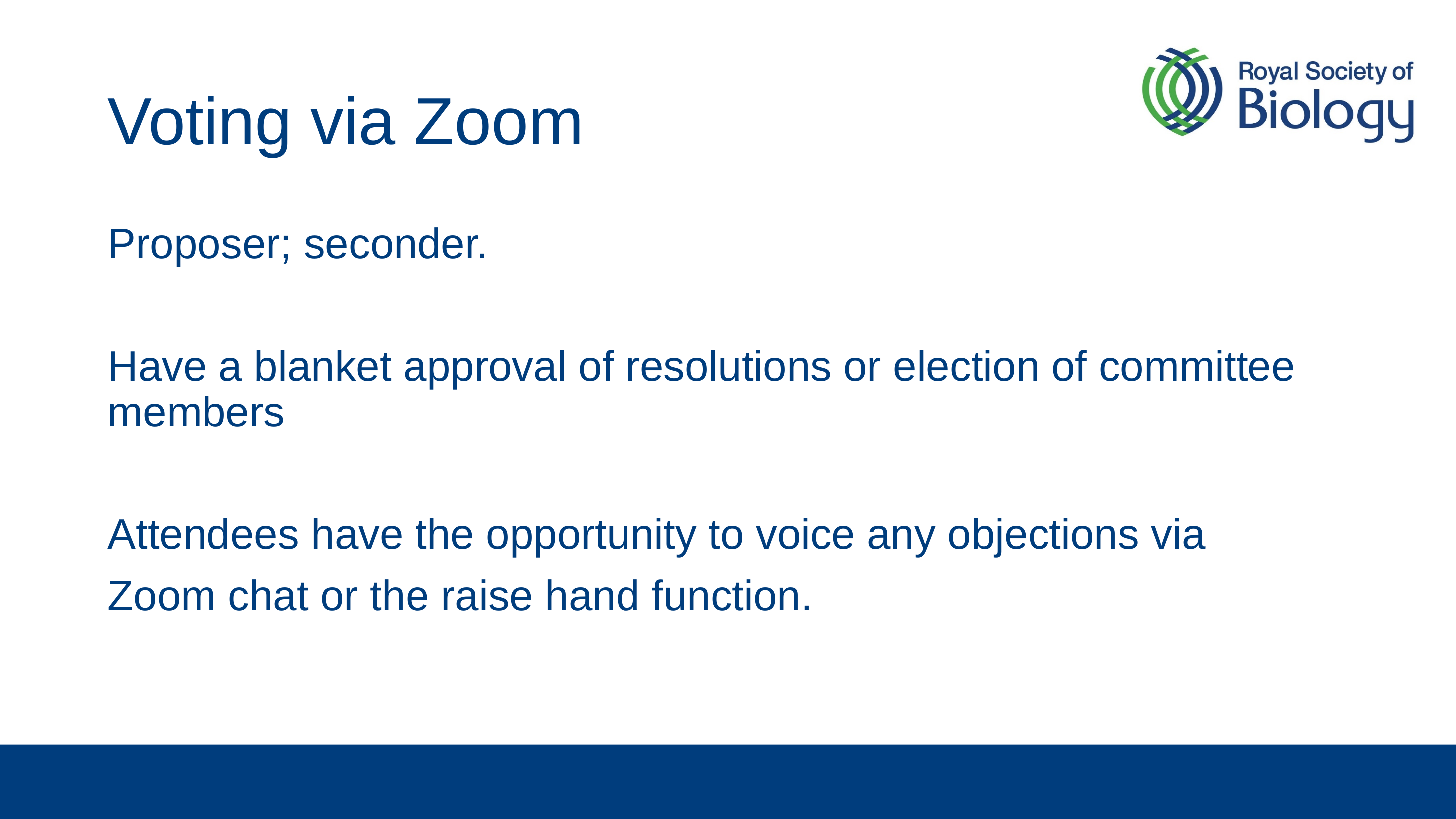

# Voting via Zoom
Proposer; seconder.

Have a blanket approval of resolutions or election of committee members

Attendees have the opportunity to voice any objections via
Zoom chat or the raise hand function.